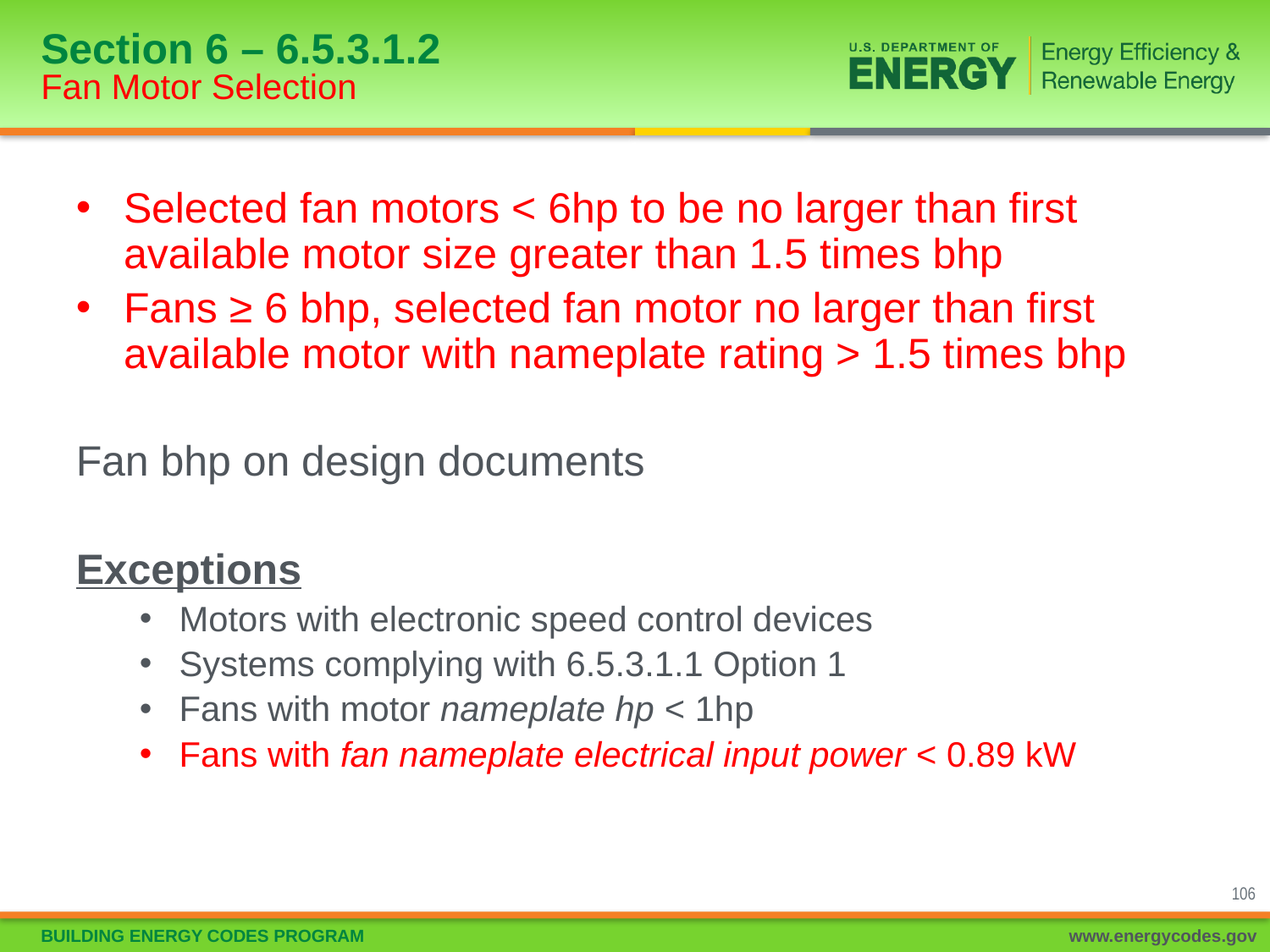

# Section 6 – 6.5.3.1.2 Fan Motor Selection
Selected fan motors < 6hp to be no larger than first available motor size greater than 1.5 times bhp
Fans ≥ 6 bhp, selected fan motor no larger than first available motor with nameplate rating > 1.5 times bhp

Fan bhp on design documents

Exceptions
Motors with electronic speed control devices
Systems complying with 6.5.3.1.1 Option 1
Fans with motor nameplate hp < 1hp
Fans with fan nameplate electrical input power < 0.89 kW